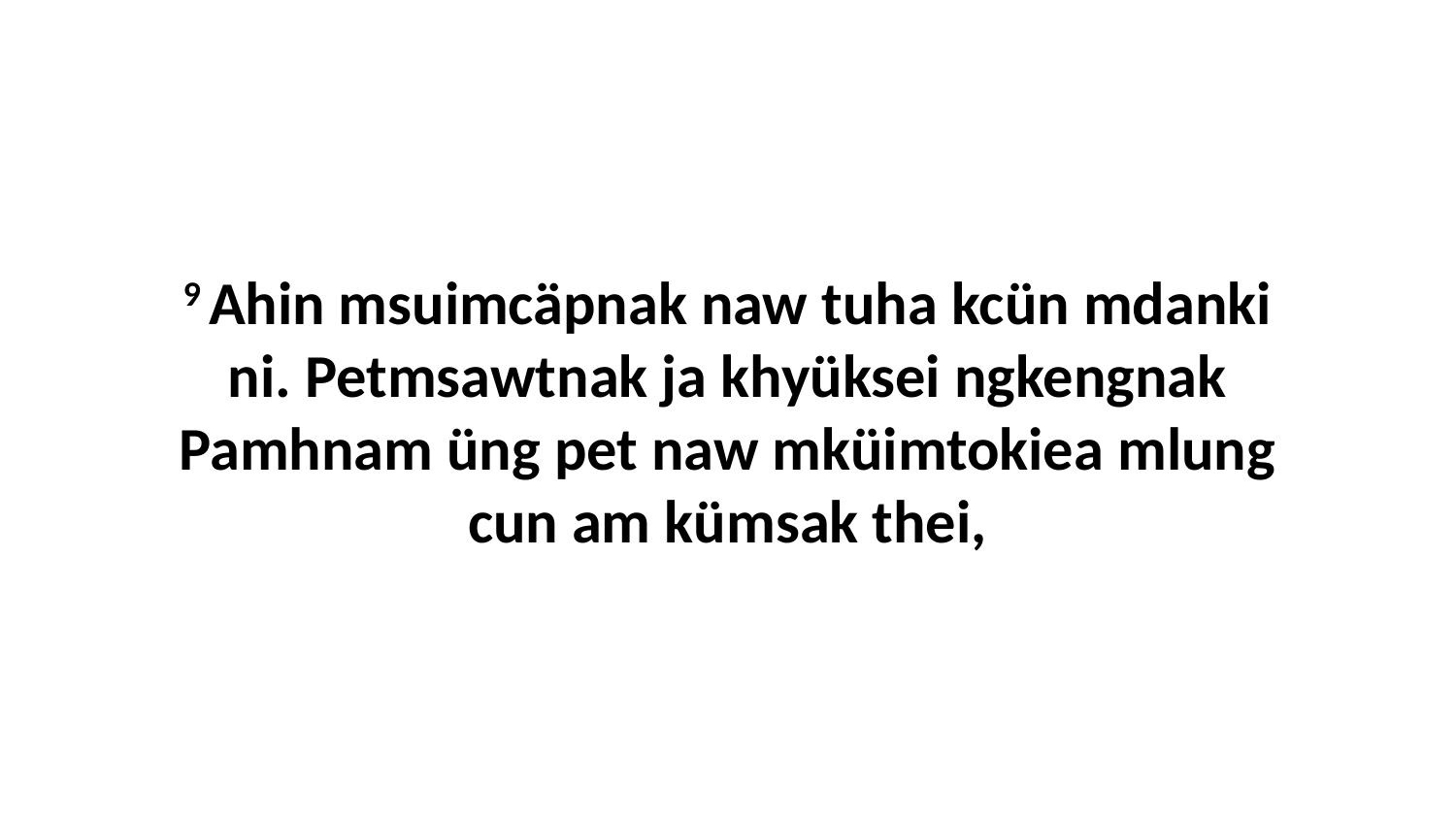

9 Ahin msuimcäpnak naw tuha kcün mdanki ni. Petmsawtnak ja khyüksei ngkengnak Pamhnam üng pet naw mküimtokiea mlung cun am kümsak thei,